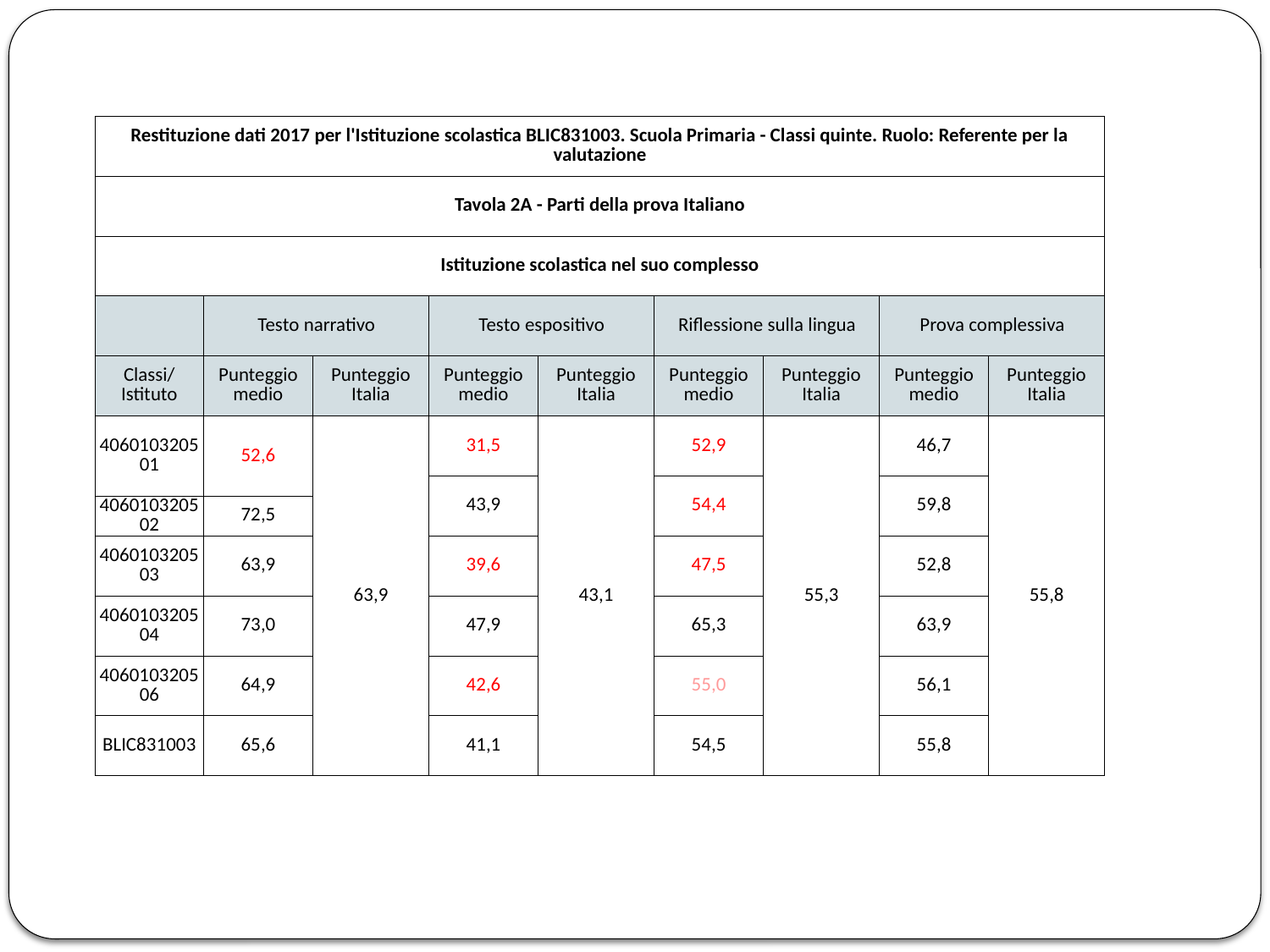

| Restituzione dati 2017 per l'Istituzione scolastica BLIC831003. Scuola Primaria - Classi quinte. Ruolo: Referente per la valutazione |  |  |  |  |  |  |  |  |
| --- | --- | --- | --- | --- | --- | --- | --- | --- |
| Tavola 2A - Parti della prova Italiano |  |  |  |  |  |  |  |  |
| Istituzione scolastica nel suo complesso |  |  |  |  |  |  |  |  |
|  | Testo narrativo |  | Testo espositivo |  | Riflessione sulla lingua |  | Prova complessiva |  |
| Classi/Istituto | Punteggio medio | Punteggio Italia | Punteggio medio | Punteggio Italia | Punteggio medio | Punteggio Italia | Punteggio medio | Punteggio Italia |
| 406010320501 | 52,6 | 63,9 | 31,5 | 43,1 | 52,9 | 55,3 | 46,7 | 55,8 |
|  |  |  | 43,9 |  | 54,4 |  | 59,8 |  |
| 406010320502 | 72,5 |  |  |  |  |  |  |  |
| 406010320503 | 63,9 |  | 39,6 |  | 47,5 |  | 52,8 |  |
| 406010320504 | 73,0 |  | 47,9 |  | 65,3 |  | 63,9 |  |
| 406010320506 | 64,9 |  | 42,6 |  | 55,0 |  | 56,1 |  |
| BLIC831003 | 65,6 |  | 41,1 |  | 54,5 |  | 55,8 |  |